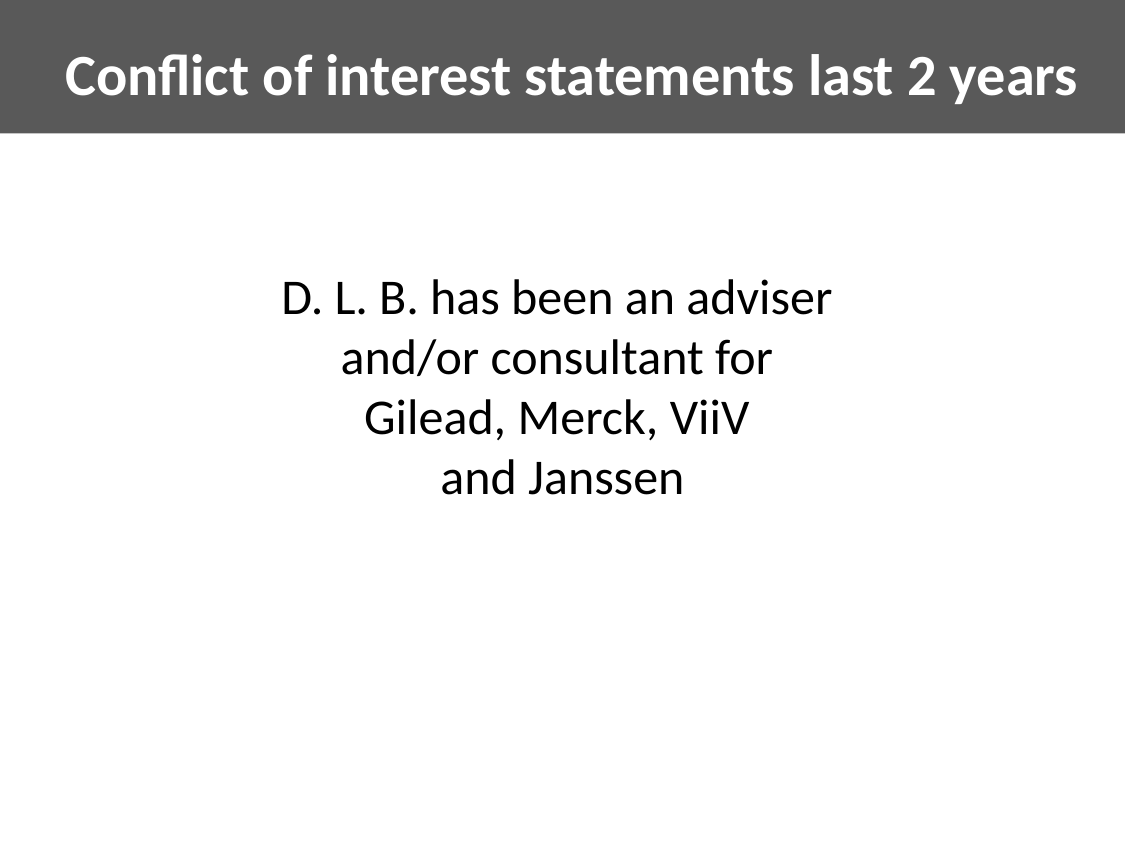

# Conflict of interest statements last 2 years

D. L. B. has been an adviser
and/or consultant for
Gilead, Merck, ViiV
and Janssen